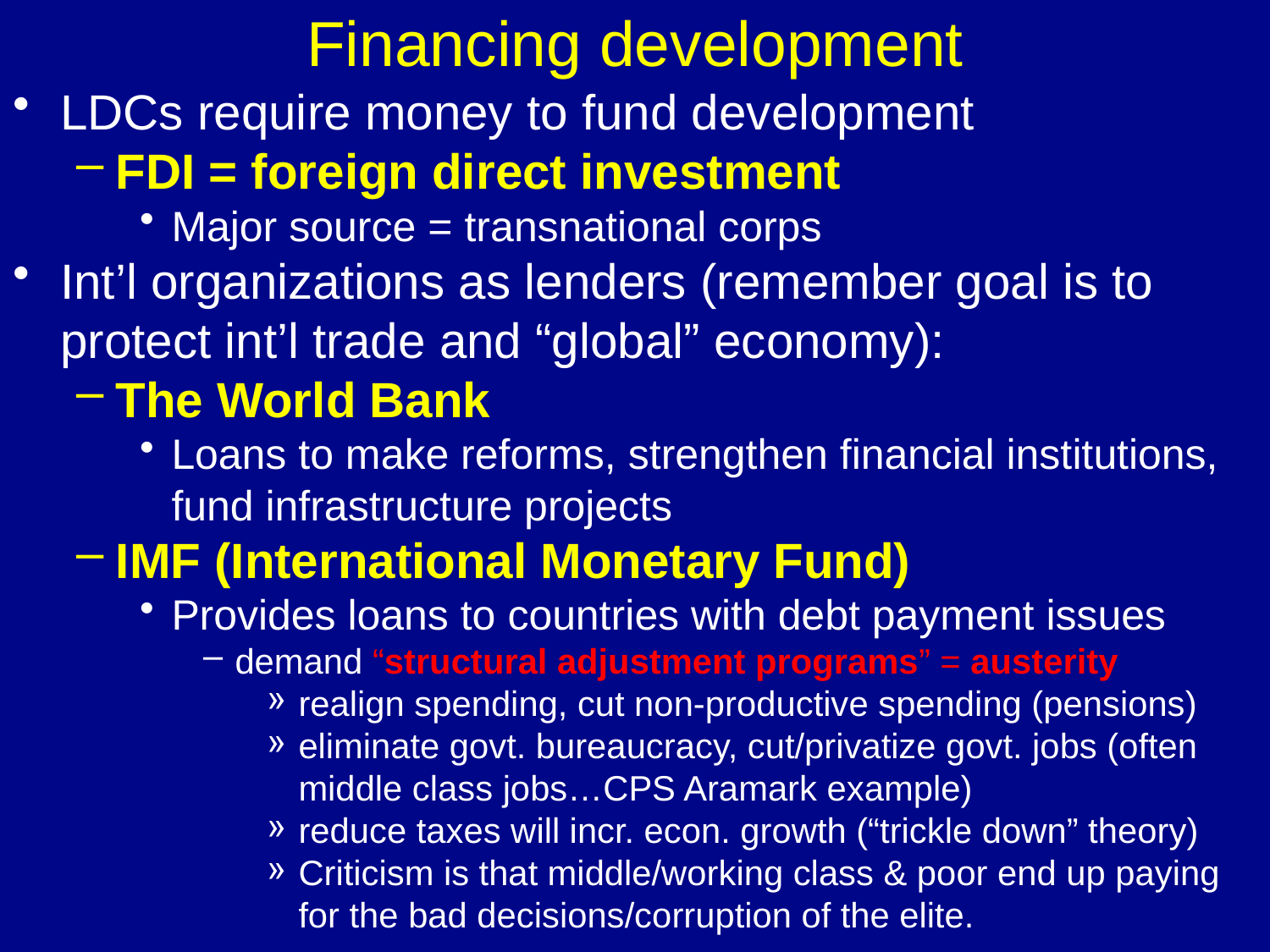

Financing development
LDCs require money to fund development
FDI = foreign direct investment
Major source = transnational corps
Int’l organizations as lenders (remember goal is to protect int’l trade and “global” economy):
The World Bank
Loans to make reforms, strengthen financial institutions, fund infrastructure projects
IMF (International Monetary Fund)
Provides loans to countries with debt payment issues
demand “structural adjustment programs” = austerity
realign spending, cut non-productive spending (pensions)
eliminate govt. bureaucracy, cut/privatize govt. jobs (often middle class jobs…CPS Aramark example)
reduce taxes will incr. econ. growth (“trickle down” theory)
Criticism is that middle/working class & poor end up paying for the bad decisions/corruption of the elite.